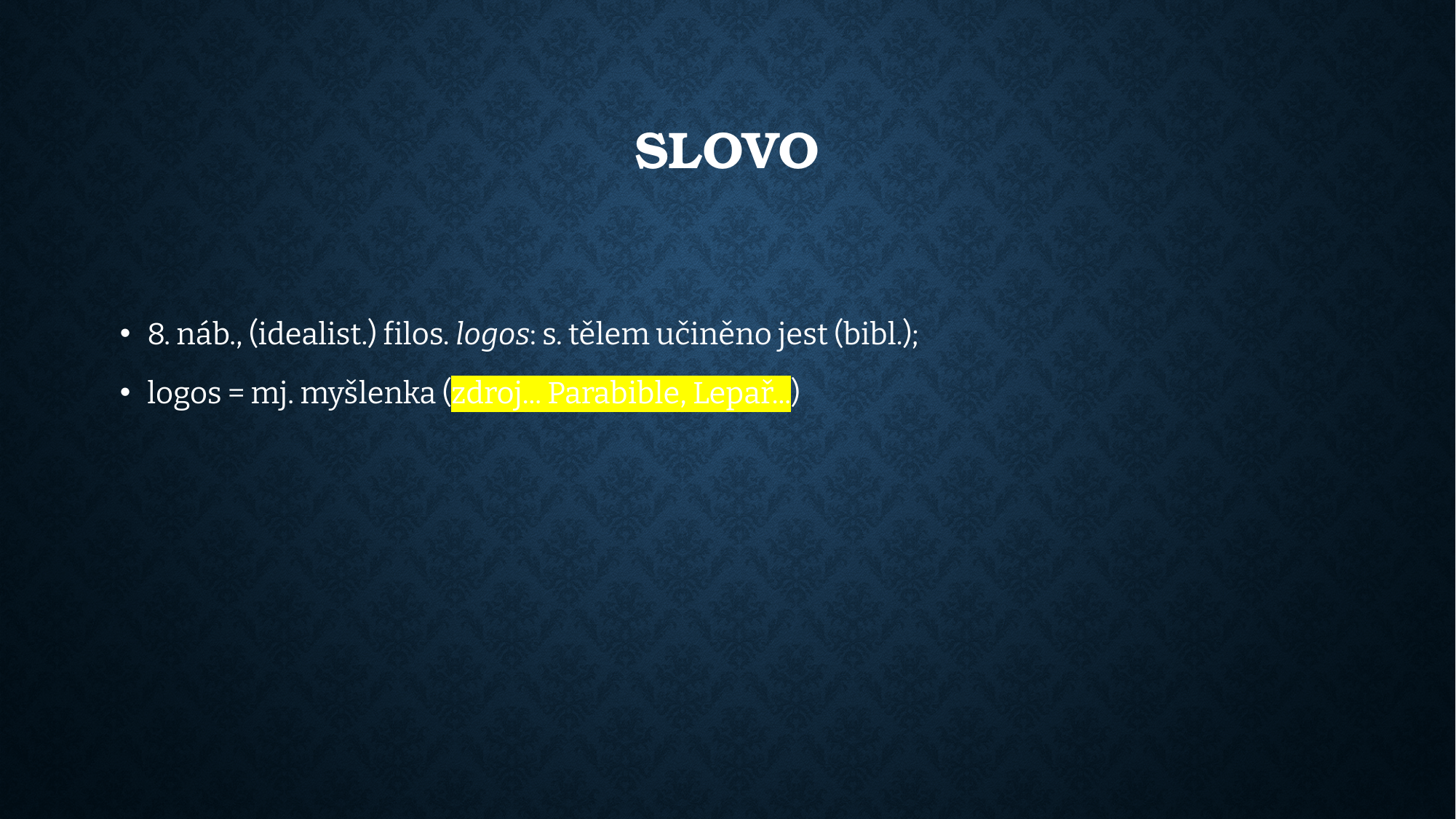

# slovo

8. náb., (idealist.) filos. logos: s. tělem učiněno jest (bibl.);
logos = mj. myšlenka (zdroj... Parabible, Lepař...)